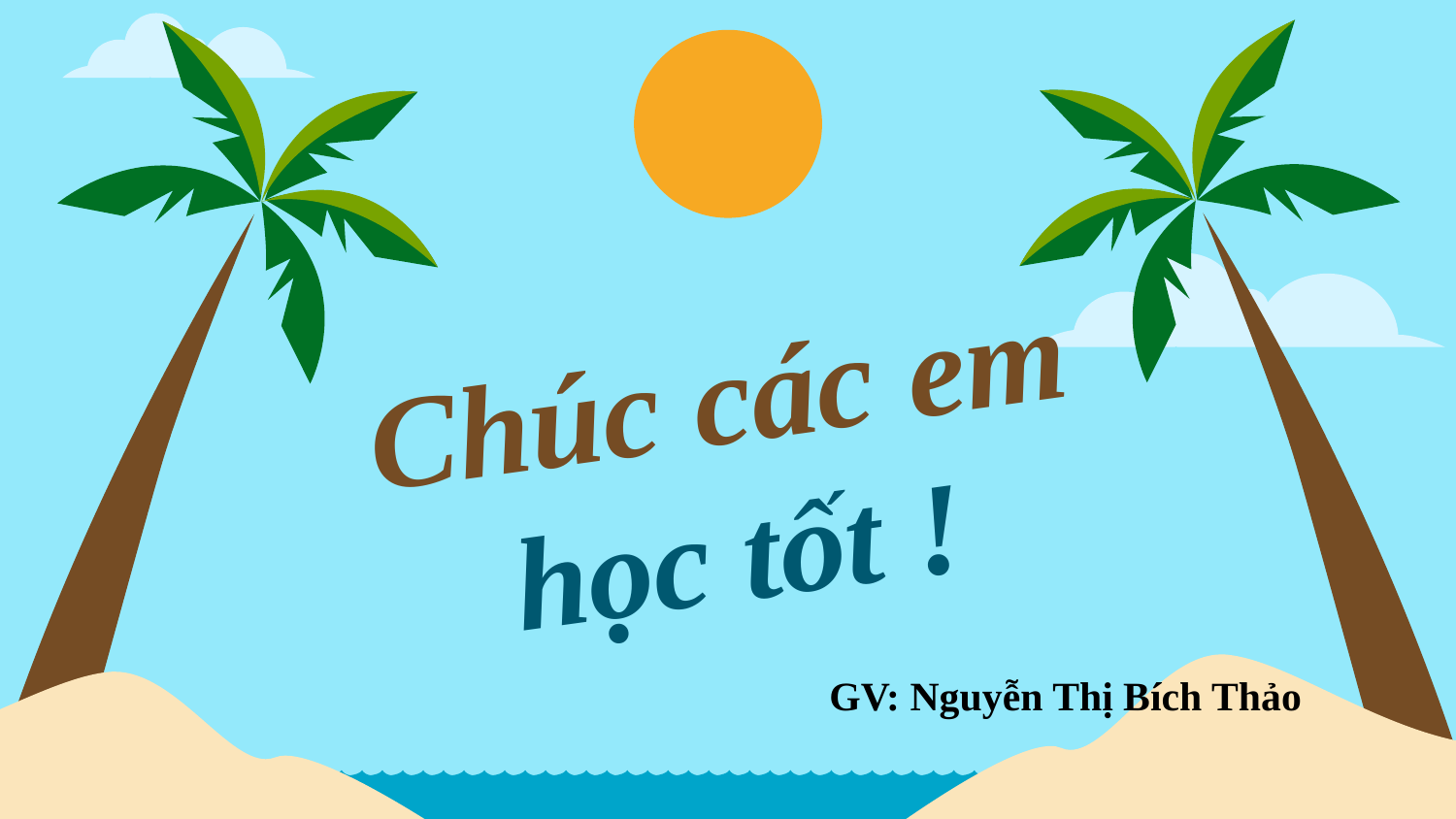

# Chúc các em học tốt !
GV: Nguyễn Thị Bích Thảo